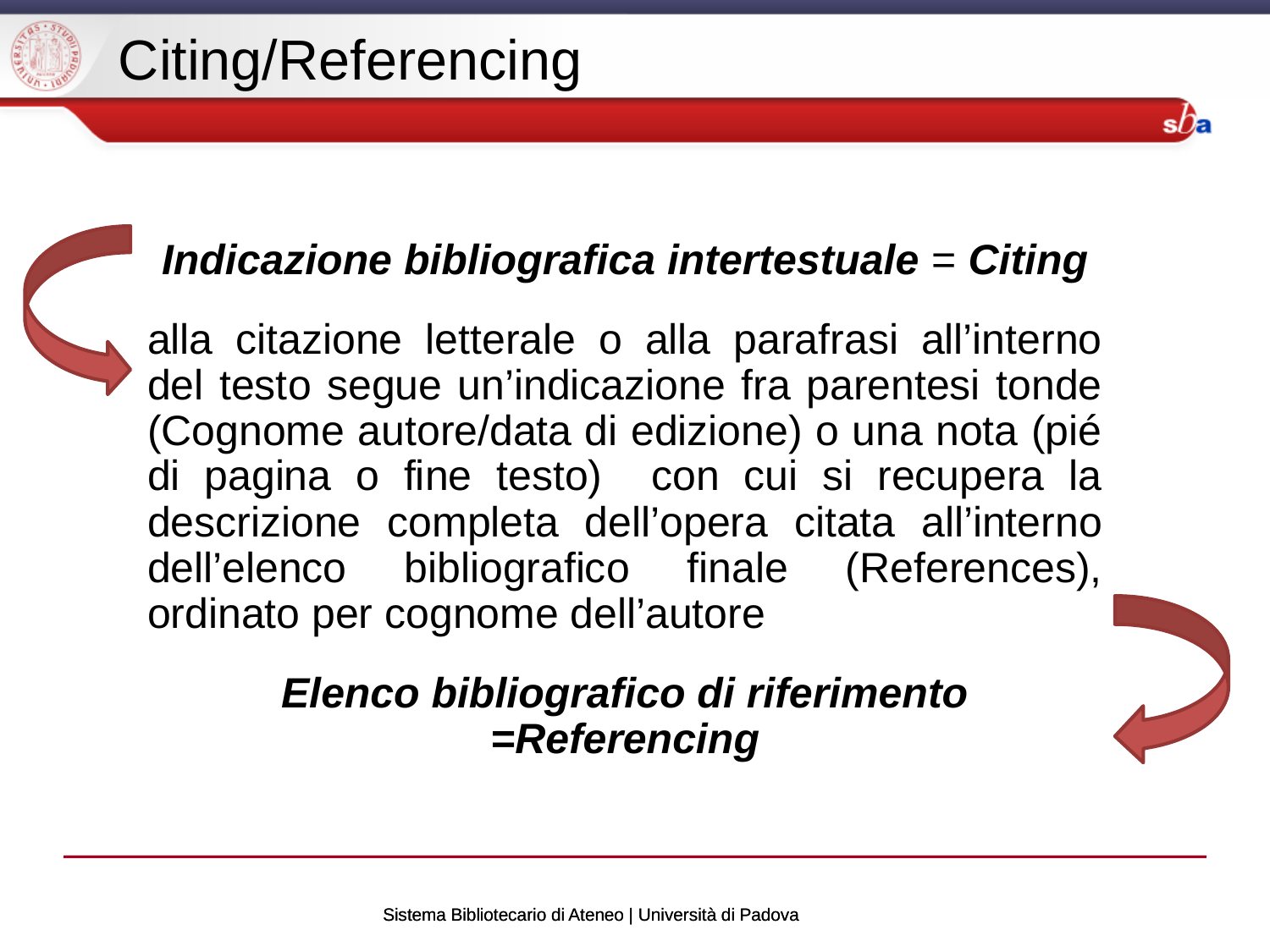

Citing/Referencing

Indicazione bibliografica intertestuale = Citing

alla citazione letterale o alla parafrasi all’interno del testo segue un’indicazione fra parentesi tonde (Cognome autore/data di edizione) o una nota (pié di pagina o fine testo)  con cui si recupera la descrizione completa dell’opera citata all’interno dell’elenco bibliografico finale (References), ordinato per cognome dell’autore

Elenco bibliografico di riferimento =Referencing

Sistema Bibliotecario di Ateneo | Università di Padova
Sistema Bibliotecario di Ateneo | Università di Padova